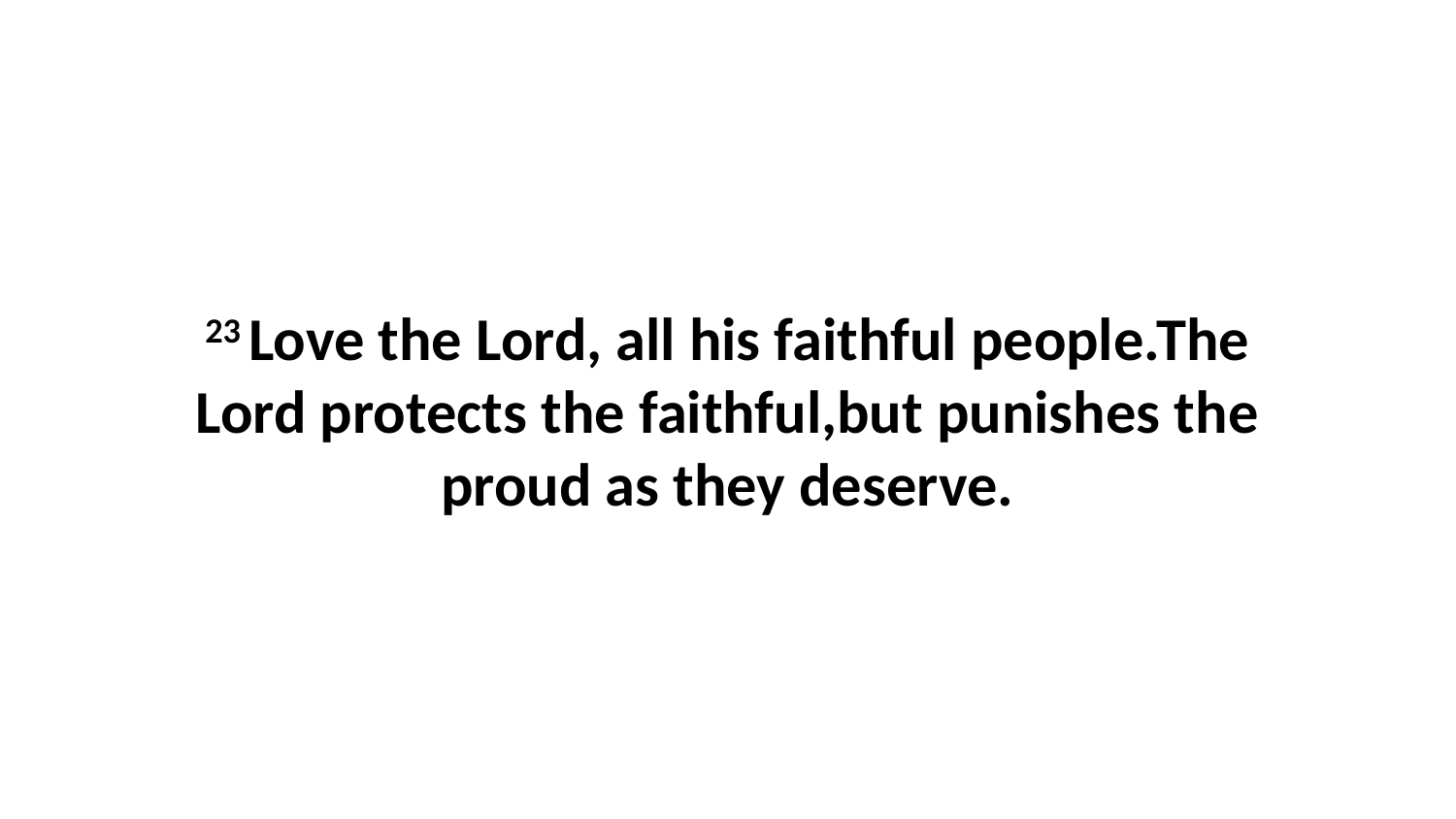

23 Love the Lord, all his faithful people.The Lord protects the faithful,but punishes the proud as they deserve.